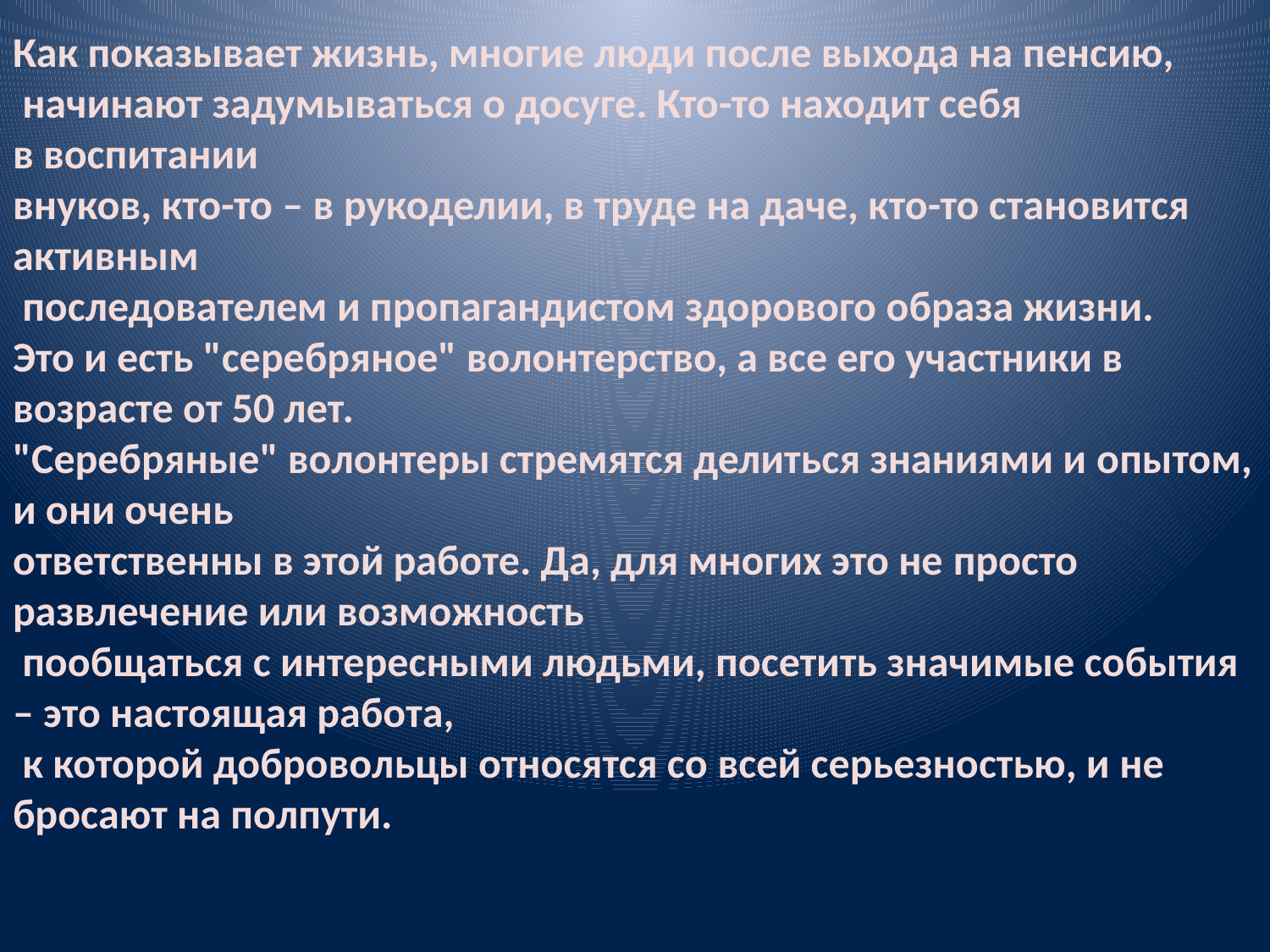

Как показывает жизнь, многие люди после выхода на пенсию,
 начинают задумываться о досуге. Кто-то находит себя в воспитании
внуков, кто-то – в рукоделии, в труде на даче, кто-то становится активным
 последователем и пропагандистом здорового образа жизни.
Это и есть "серебряное" волонтерство, а все его участники в возрасте от 50 лет.
"Серебряные" волонтеры стремятся делиться знаниями и опытом, и они очень
ответственны в этой работе. Да, для многих это не просто развлечение или возможность
 пообщаться с интересными людьми, посетить значимые события – это настоящая работа,
 к которой добровольцы относятся со всей серьезностью, и не бросают на полпути.